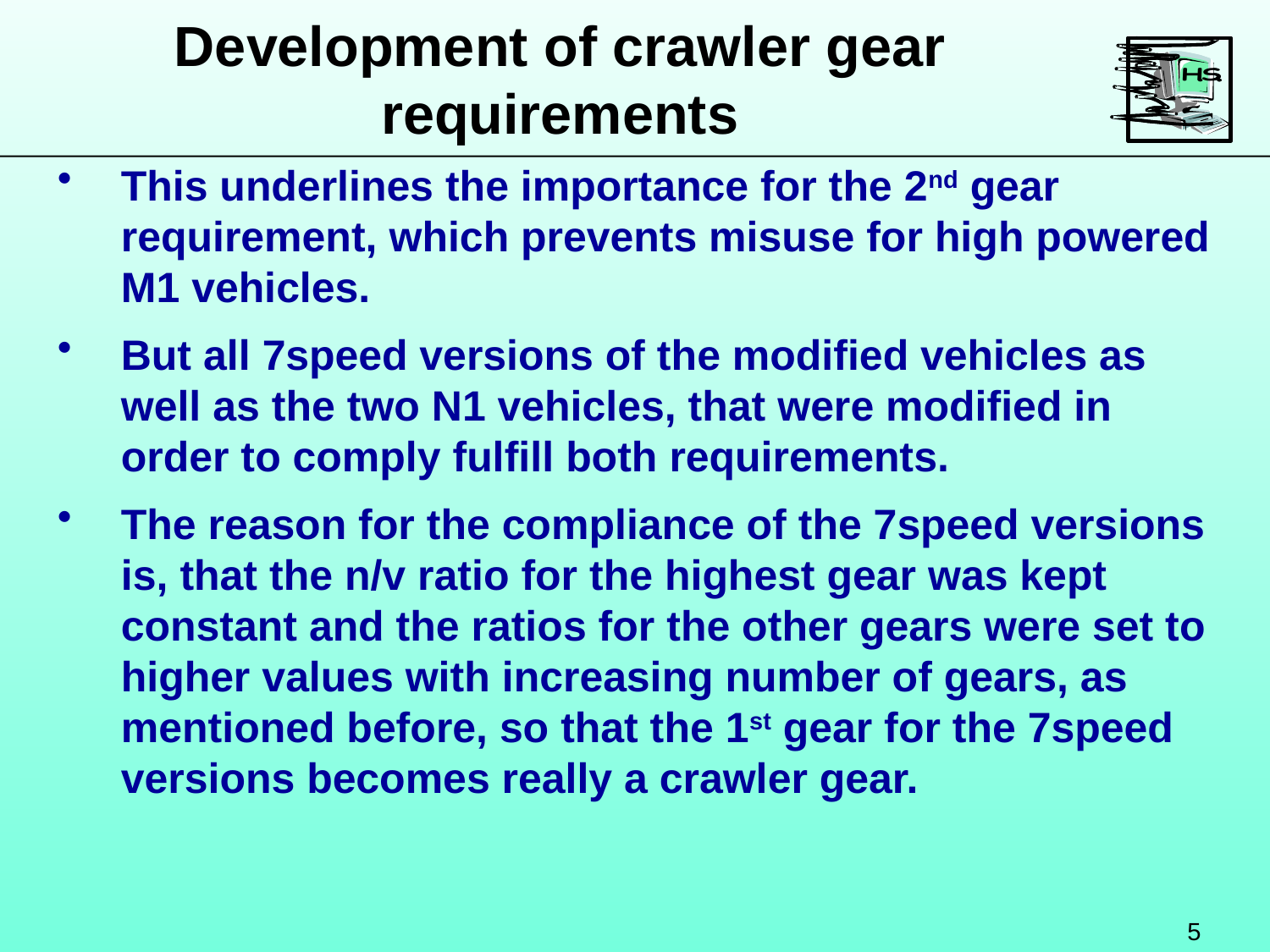

Development of crawler gear requirements

This underlines the importance for the 2nd gear requirement, which prevents misuse for high powered M1 vehicles.
But all 7speed versions of the modified vehicles as well as the two N1 vehicles, that were modified in order to comply fulfill both requirements.
The reason for the compliance of the 7speed versions is, that the n/v ratio for the highest gear was kept constant and the ratios for the other gears were set to higher values with increasing number of gears, as mentioned before, so that the 1st gear for the 7speed versions becomes really a crawler gear.

5